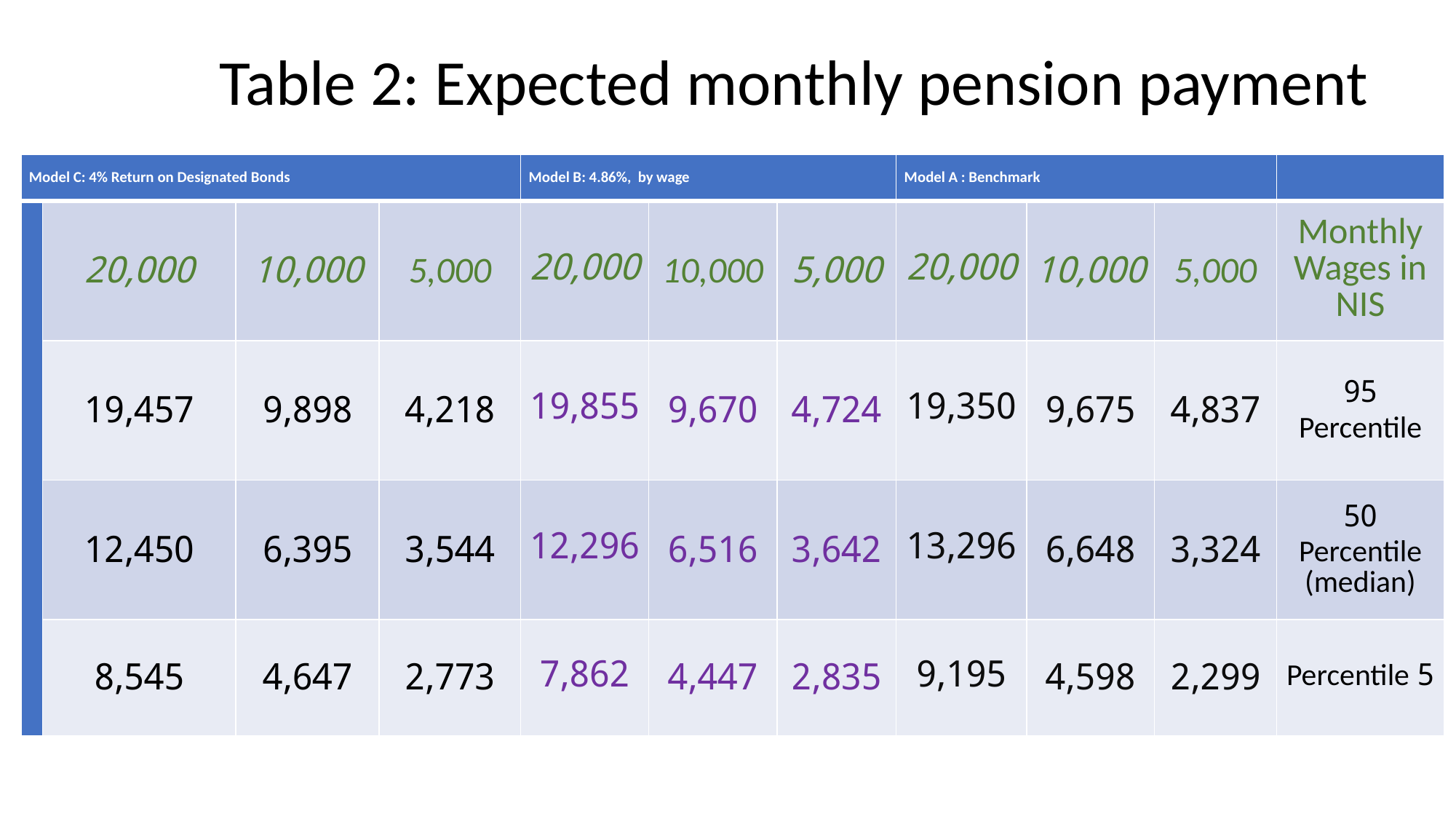

# Table 2: Expected monthly pension payment
| Model C: 4% Return on Designated Bonds |  |  |  | Model B: 4.86%, by wage |  |  | Model A : Benchmark |  |  |  |
| --- | --- | --- | --- | --- | --- | --- | --- | --- | --- | --- |
|  | 20,000 | 10,000 | 5,000 | 20,000 | 10,000 | 5,000 | 20,000 | 10,000 | 5,000 | Monthly Wages in NIS |
|  | 19,457 | 9,898 | 4,218 | 19,855 | 9,670 | 4,724 | 19,350 | 9,675 | 4,837 | 95 Percentile |
|  | 12,450 | 6,395 | 3,544 | 12,296 | 6,516 | 3,642 | 13,296 | 6,648 | 3,324 | 50 Percentile (median) |
|  | 8,545 | 4,647 | 2,773 | 7,862 | 4,447 | 2,835 | 9,195 | 4,598 | 2,299 | 5 Percentile |